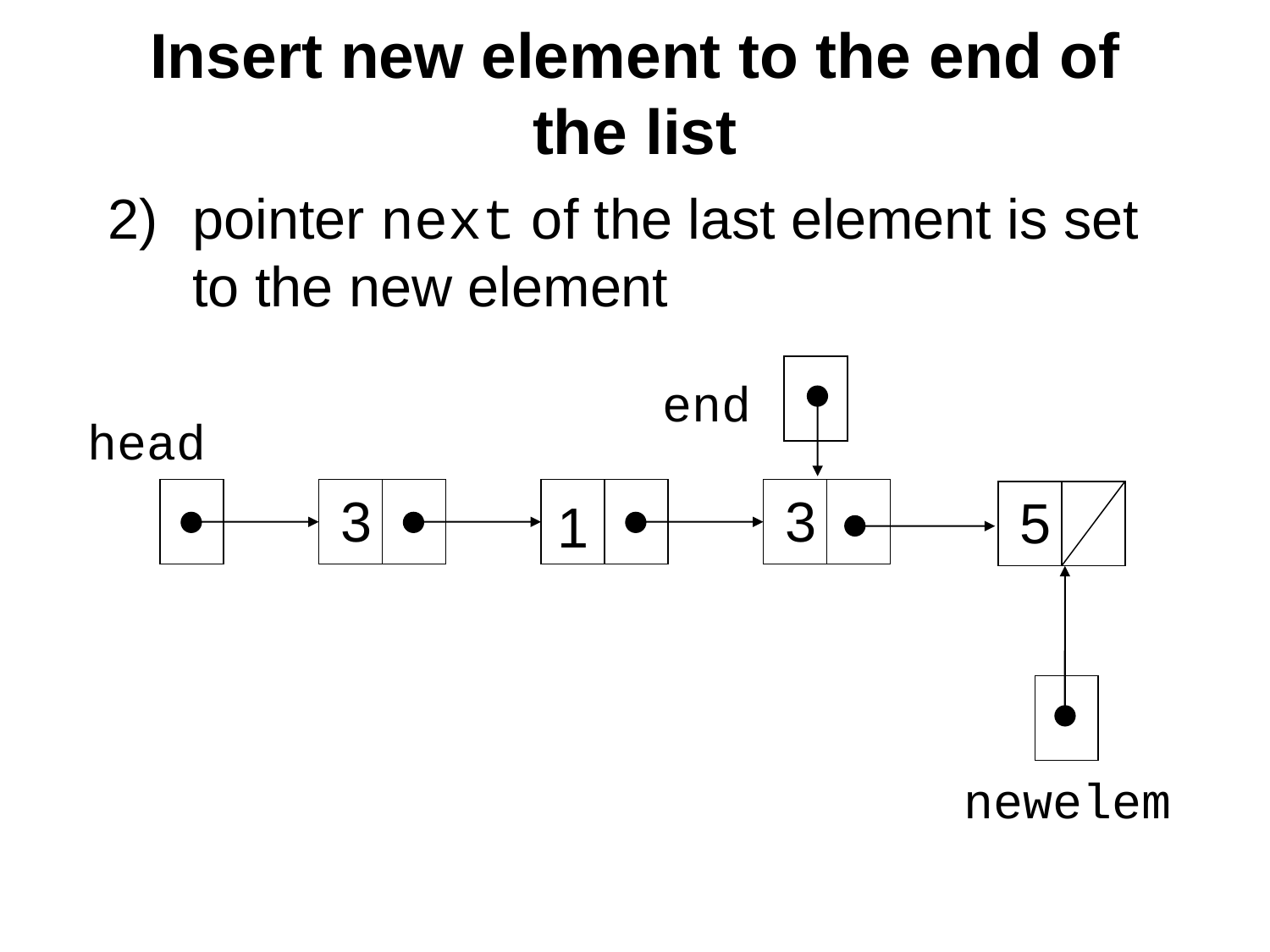

# Insert new element to the end of the list
pointer next of the last element is set to the new element

end

head

3

3

5

1

newelem